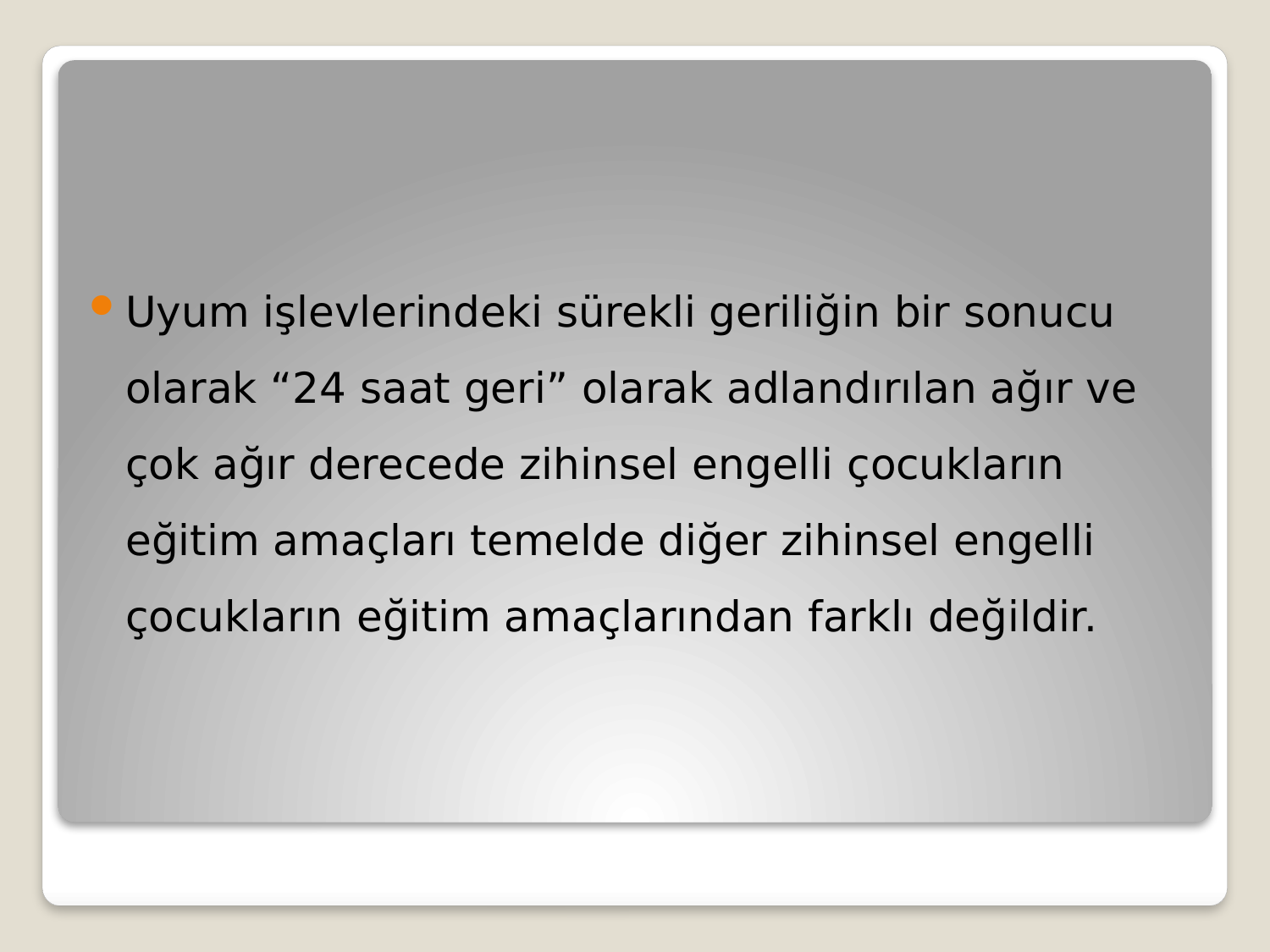

Uyum işlevlerindeki sürekli geriliğin bir sonucu olarak “24 saat geri” olarak adlandırılan ağır ve çok ağır derecede zihinsel engelli çocukların eğitim amaçları temelde diğer zihinsel engelli çocukların eğitim amaçlarından farklı değildir.